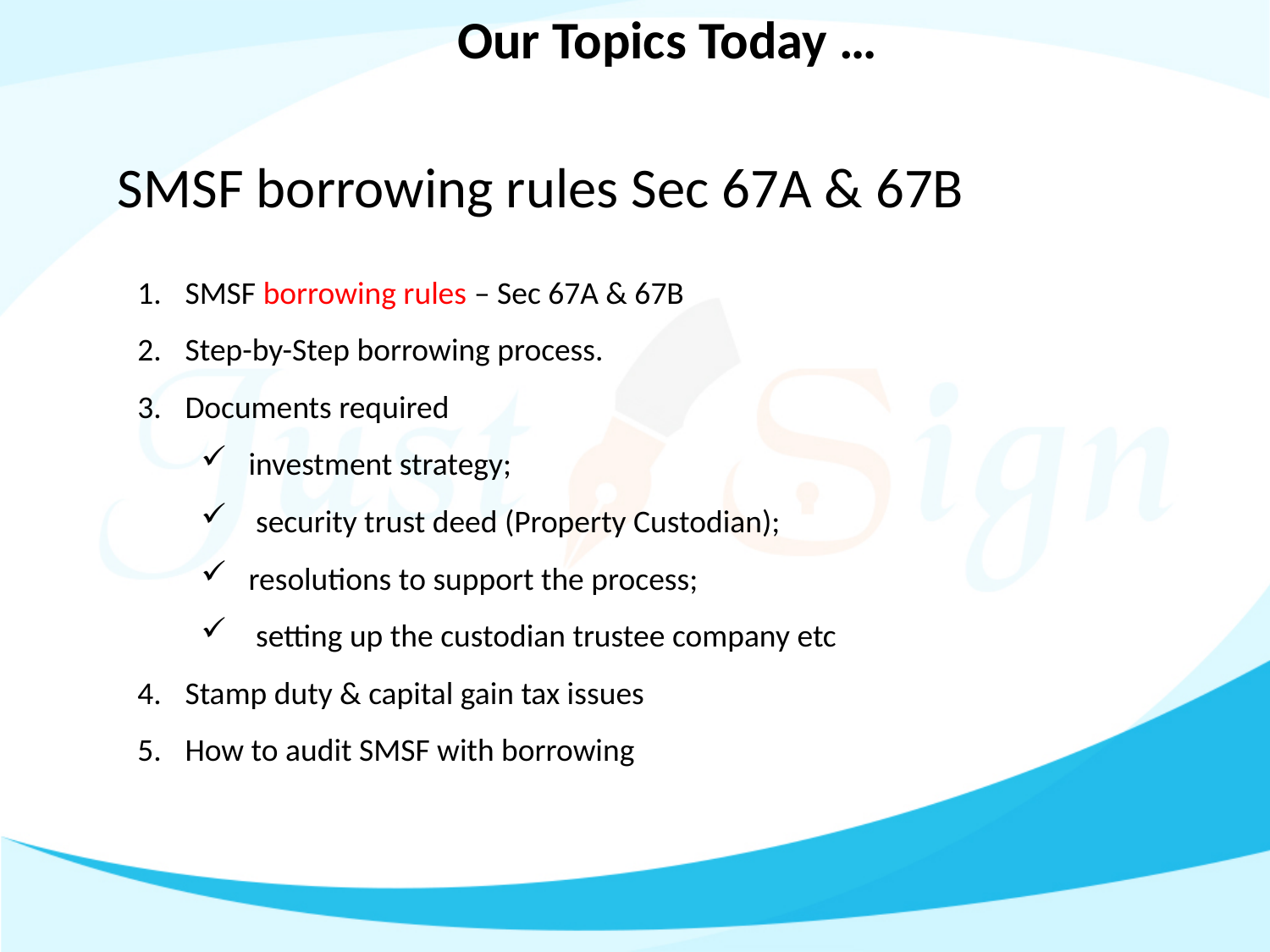

Our Topics Today …
# SMSF borrowing rules Sec 67A & 67B
SMSF borrowing rules – Sec 67A & 67B
Step-by-Step borrowing process.
Documents required
investment strategy;
 security trust deed (Property Custodian);
resolutions to support the process;
 setting up the custodian trustee company etc
Stamp duty & capital gain tax issues
How to audit SMSF with borrowing